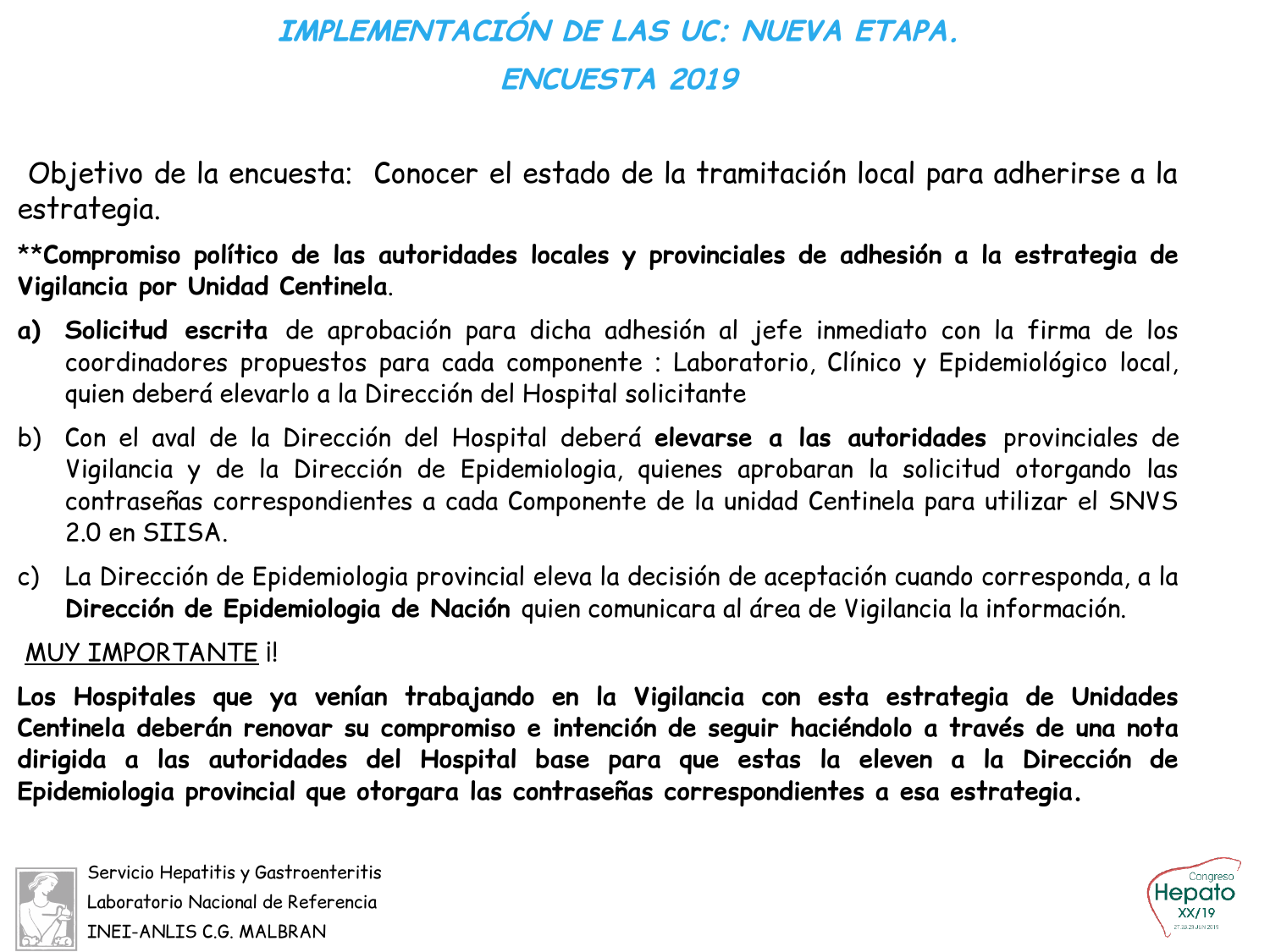

IMPLEMENTACIÓN DE LAS UC: NUEVA ETAPA.
ENCUESTA 2019
 Objetivo de la encuesta:  Conocer el estado de la tramitación local para adherirse a la estrategia.
**Compromiso político de las autoridades locales y provinciales de adhesión a la estrategia de Vigilancia por Unidad Centinela.
Solicitud escrita de aprobación para dicha adhesión al jefe inmediato con la firma de los coordinadores propuestos para cada componente : Laboratorio, Clínico y Epidemiológico local, quien deberá elevarlo a la Dirección del Hospital solicitante
Con el aval de la Dirección del Hospital deberá elevarse a las autoridades provinciales de Vigilancia y de la Dirección de Epidemiologia, quienes aprobaran la solicitud otorgando las contraseñas correspondientes a cada Componente de la unidad Centinela para utilizar el SNVS 2.0 en SIISA.
La Dirección de Epidemiologia provincial eleva la decisión de aceptación cuando corresponda, a la Dirección de Epidemiologia de Nación quien comunicara al área de Vigilancia la información.
 MUY IMPORTANTE ¡!
Los Hospitales que ya venían trabajando en la Vigilancia con esta estrategia de Unidades Centinela deberán renovar su compromiso e intención de seguir haciéndolo a través de una nota dirigida a las autoridades del Hospital base para que estas la eleven a la Dirección de Epidemiologia provincial que otorgara las contraseñas correspondientes a esa estrategia.